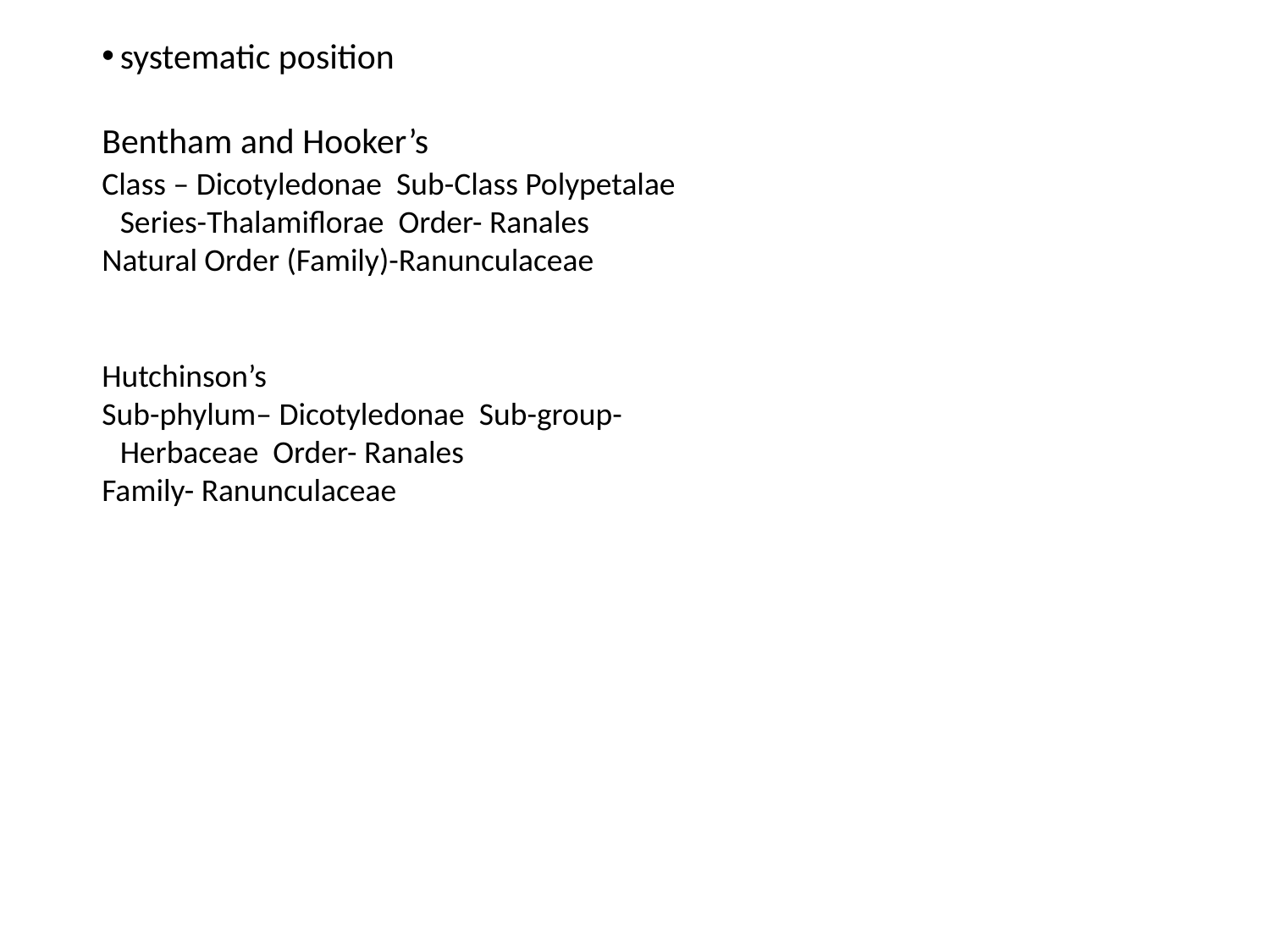

systematic position

Bentham and Hooker’s
Class – Dicotyledonae  Sub-Class Polypetalae  Series-Thalamiflorae  Order- Ranales
Natural Order (Family)-Ranunculaceae

Hutchinson’s
Sub-phylum– Dicotyledonae  Sub-group- Herbaceae  Order- Ranales
Family- Ranunculaceae